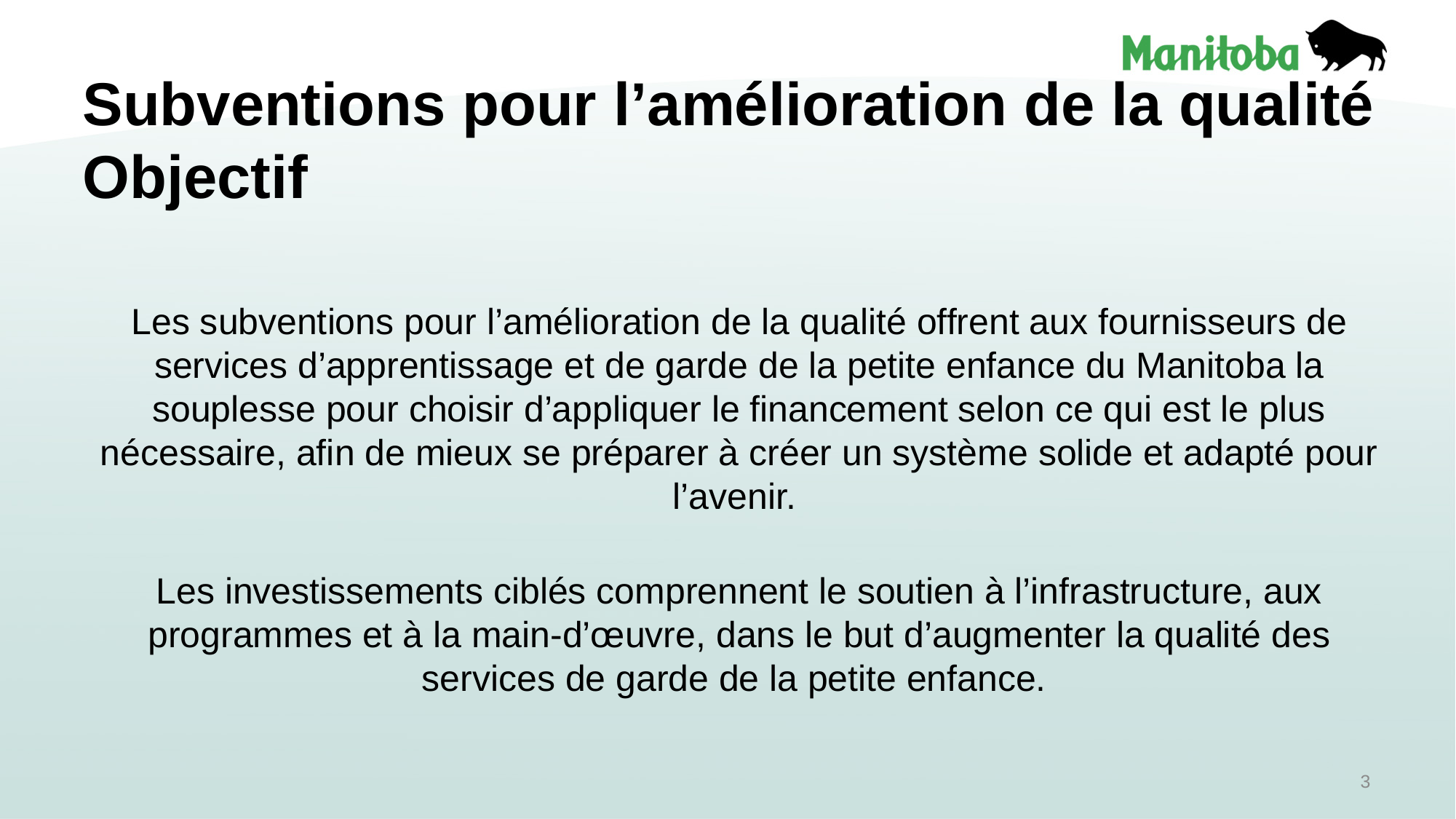

# Subventions pour l’amélioration de la qualité Objectif
Les subventions pour l’amélioration de la qualité offrent aux fournisseurs de services d’apprentissage et de garde de la petite enfance du Manitoba la souplesse pour choisir d’appliquer le financement selon ce qui est le plus nécessaire, afin de mieux se préparer à créer un système solide et adapté pour l’avenir.
Les investissements ciblés comprennent le soutien à l’infrastructure, aux programmes et à la main-d’œuvre, dans le but d’augmenter la qualité des services de garde de la petite enfance.
3